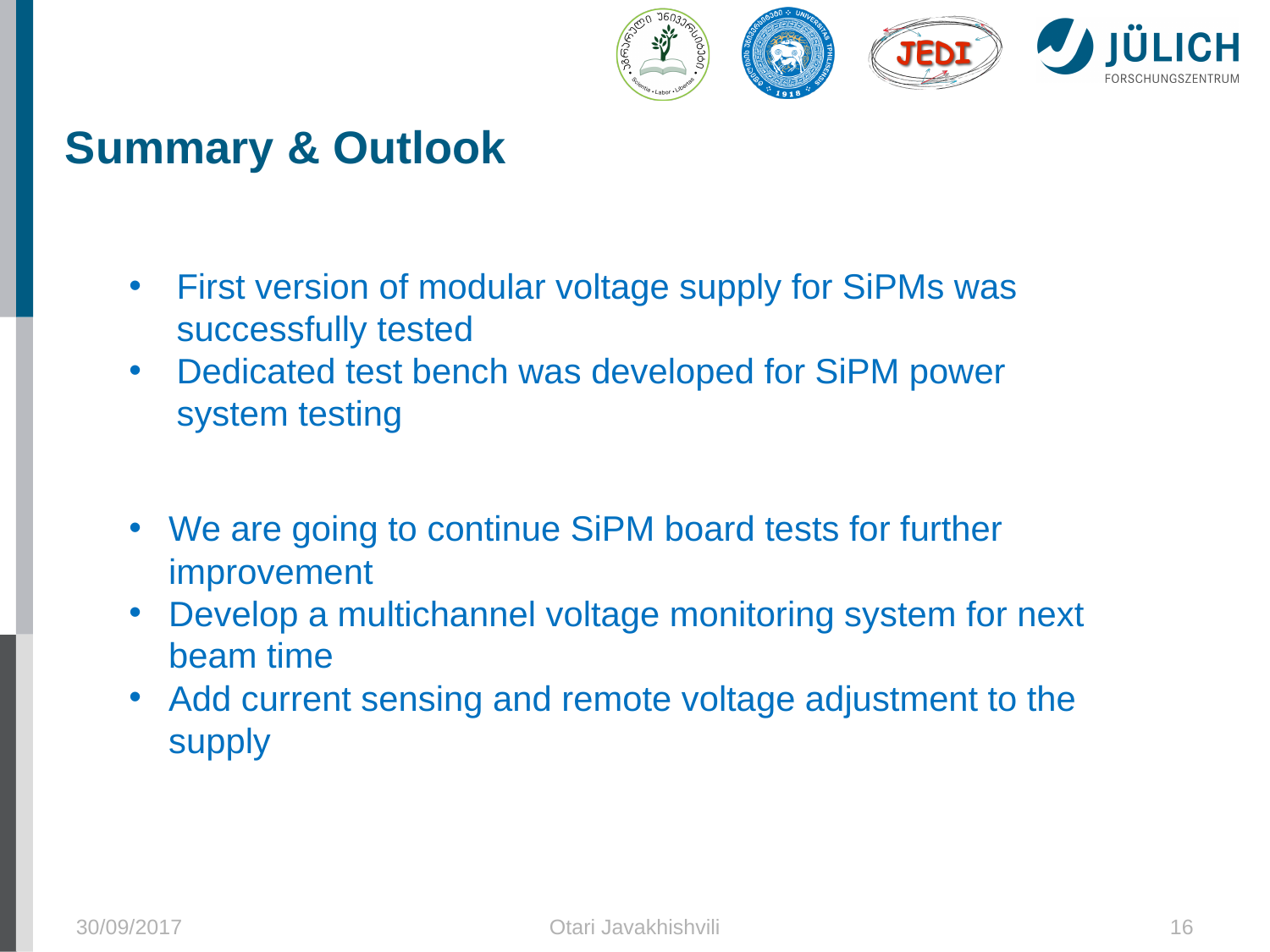

Summary & Outlook
First version of modular voltage supply for SiPMs was successfully tested
Dedicated test bench was developed for SiPM power system testing
We are going to continue SiPM board tests for further improvement
Develop a multichannel voltage monitoring system for next beam time
Add current sensing and remote voltage adjustment to the supply

30/09/2017
Otari Javakhishvili
16